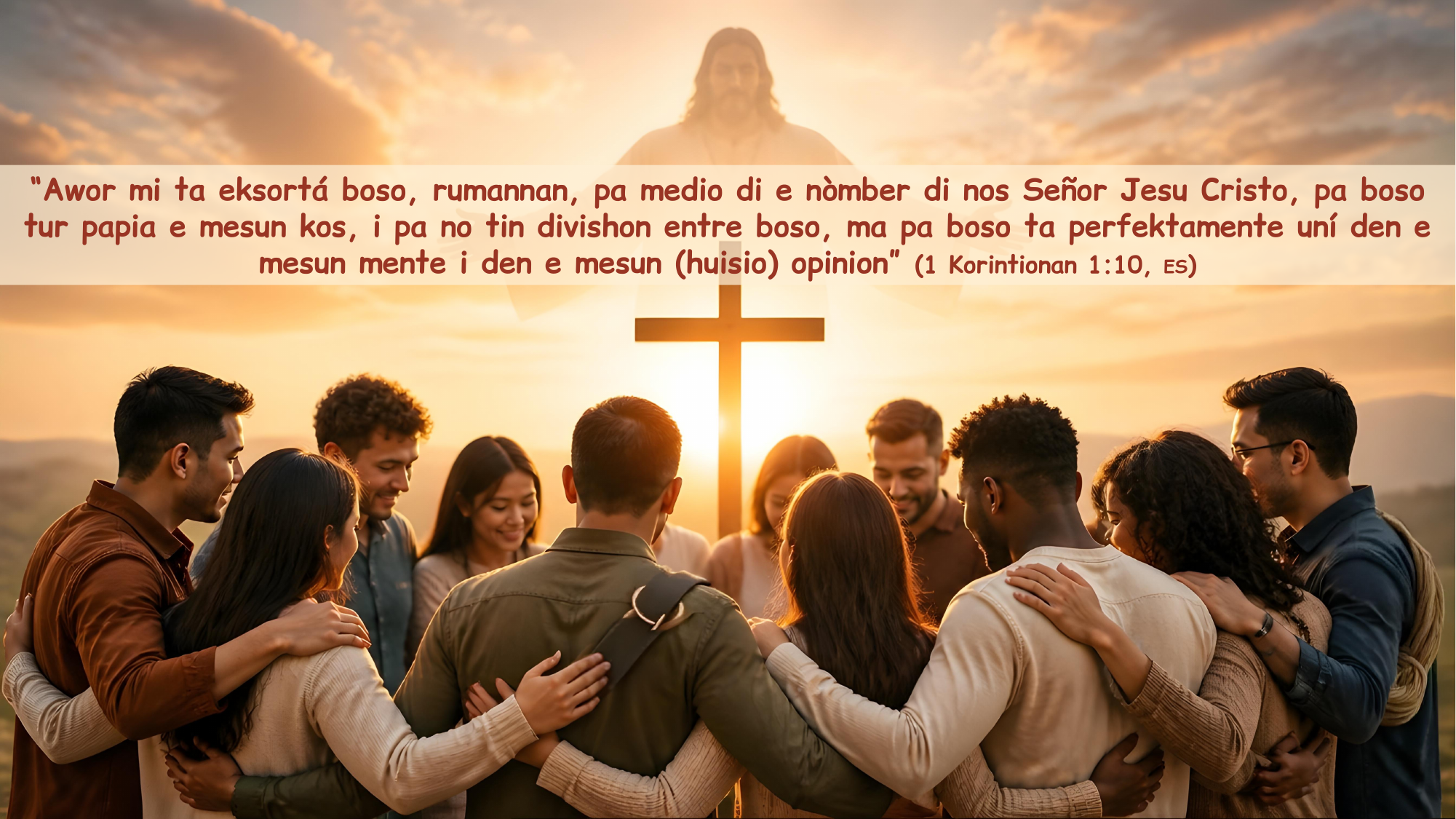

“Awor mi ta eksortá boso, rumannan, pa medio di e nòmber di nos Señor Jesu Cristo, pa boso tur papia e mesun kos, i pa no tin divishon entre boso, ma pa boso ta perfektamente uní den e mesun mente i den e mesun (huisio) opinion” (1 Korintionan 1:10, ES)